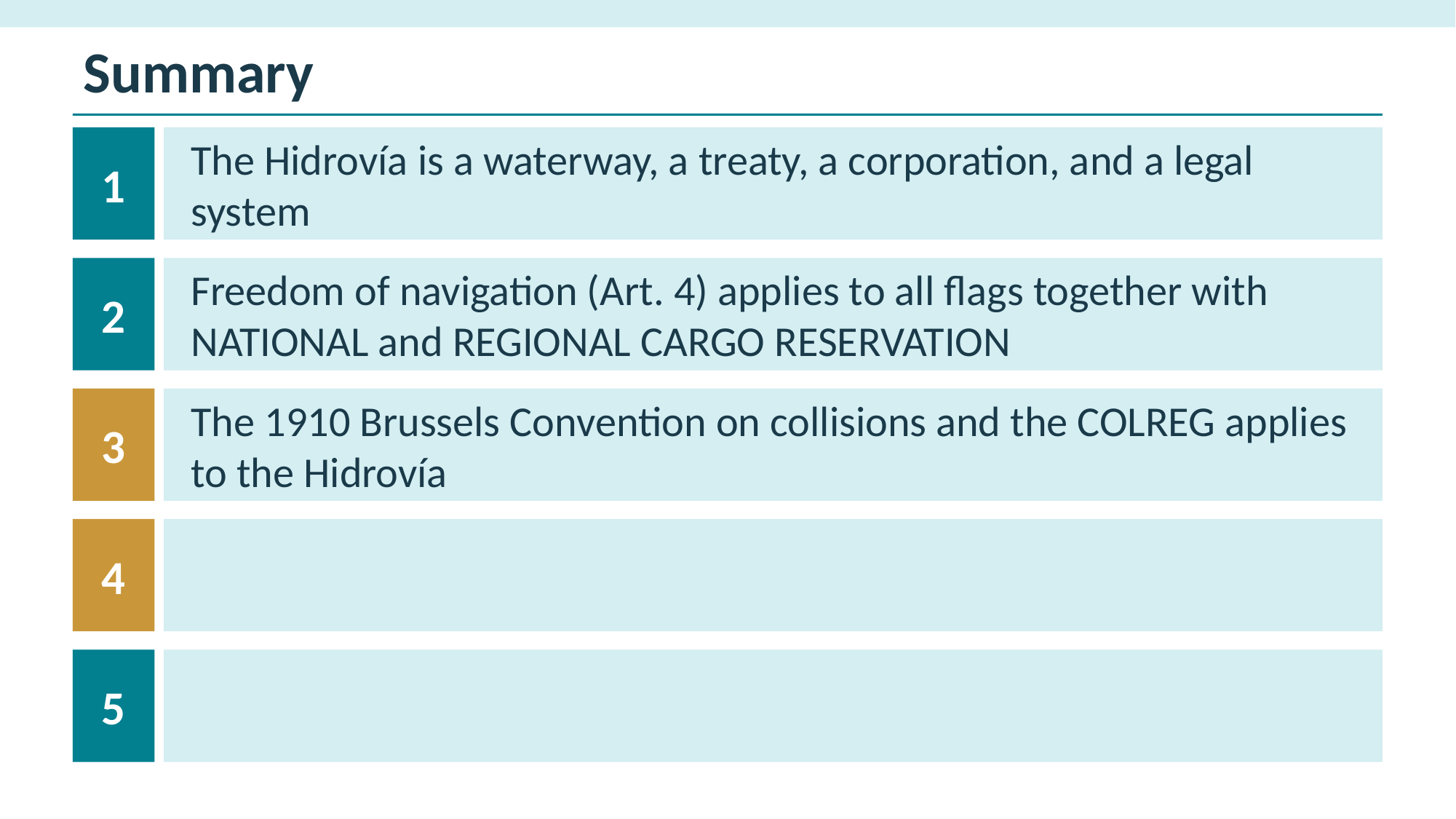

Summary

1
The Hidrovía is a waterway, a treaty, a corporation, and a legal system
2
Freedom of navigation (Art. 4) applies to all flags together with NATIONAL and REGIONAL CARGO RESERVATION
3
The 1910 Brussels Convention on collisions and the COLREG applies to the Hidrovía
4

5